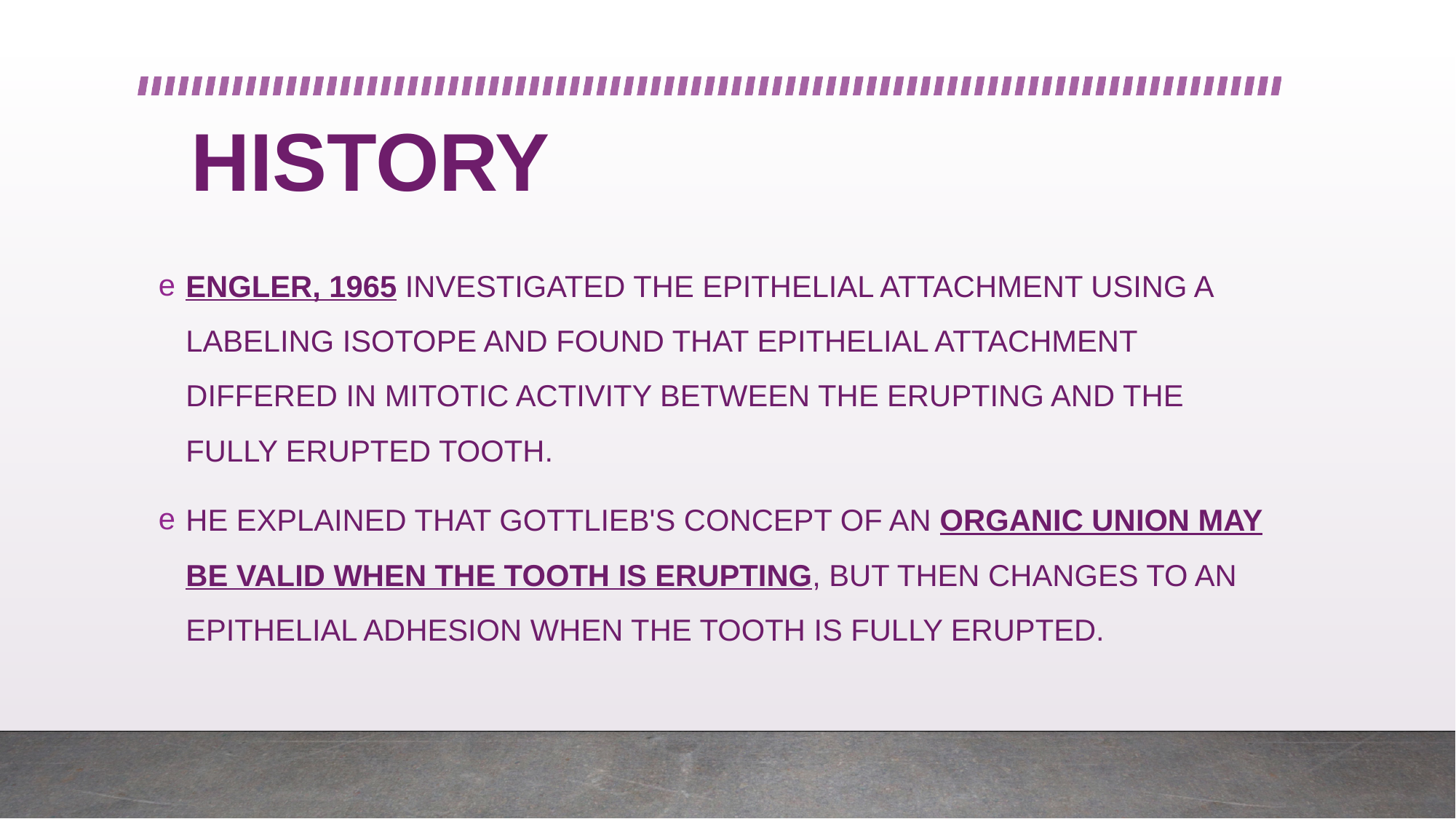

# HISTORY
ENGLER, 1965 INVESTIGATED THE EPITHELIAL ATTACHMENT USING A LABELING ISOTOPE AND FOUND THAT EPITHELIAL ATTACHMENT DIFFERED IN MITOTIC ACTIVITY BETWEEN THE ERUPTING AND THE FULLY ERUPTED TOOTH.
HE EXPLAINED THAT GOTTLIEB'S CONCEPT OF AN ORGANIC UNION MAY BE VALID WHEN THE TOOTH IS ERUPTING, BUT THEN CHANGES TO AN EPITHELIAL ADHESION WHEN THE TOOTH IS FULLY ERUPTED.